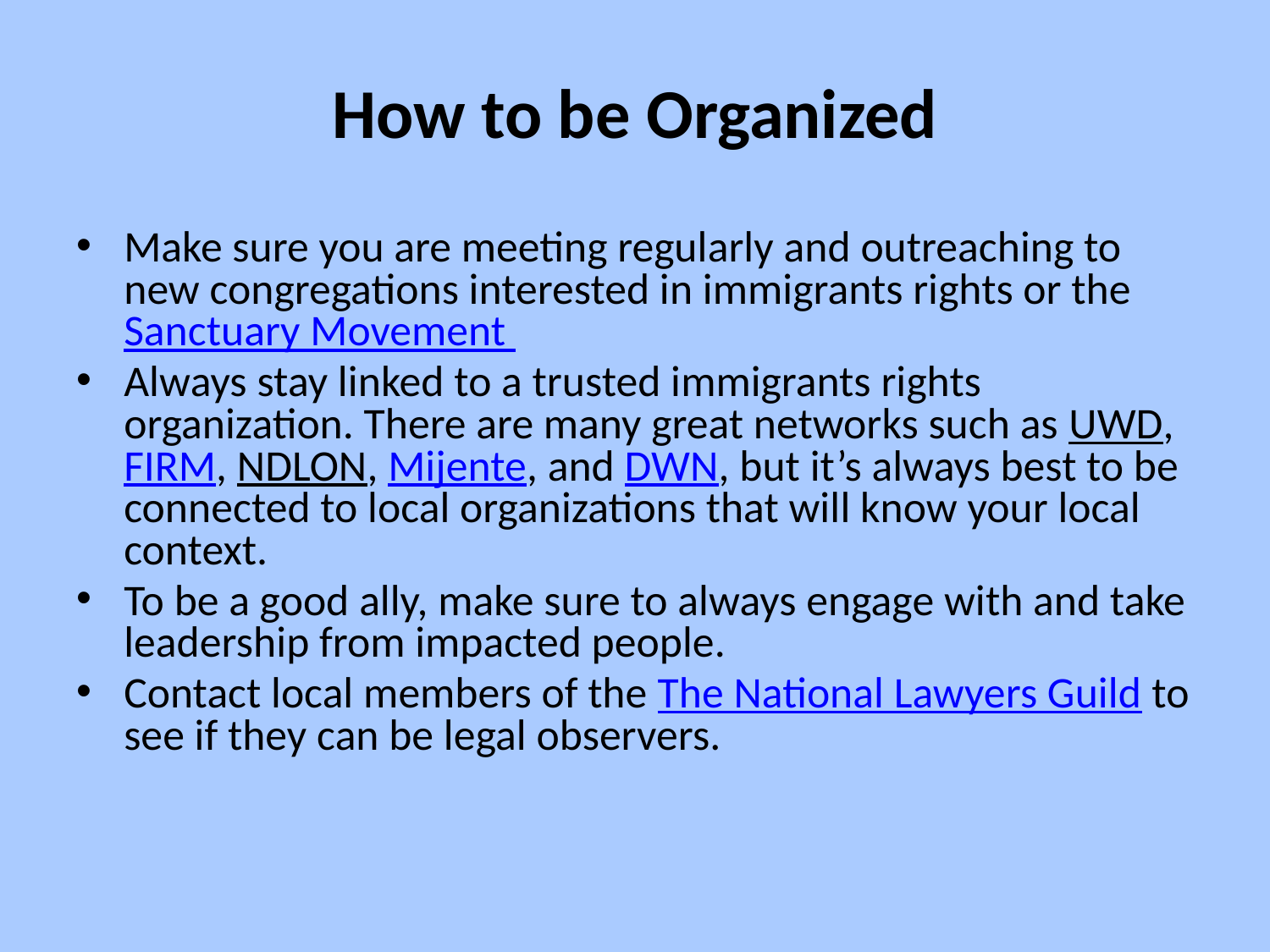

# How to be Organized
Make sure you are meeting regularly and outreaching to new congregations interested in immigrants rights or the Sanctuary Movement
Always stay linked to a trusted immigrants rights organization. There are many great networks such as UWD, FIRM, NDLON, Mijente, and DWN, but it’s always best to be connected to local organizations that will know your local context.
To be a good ally, make sure to always engage with and take leadership from impacted people.
Contact local members of the The National Lawyers Guild to see if they can be legal observers.